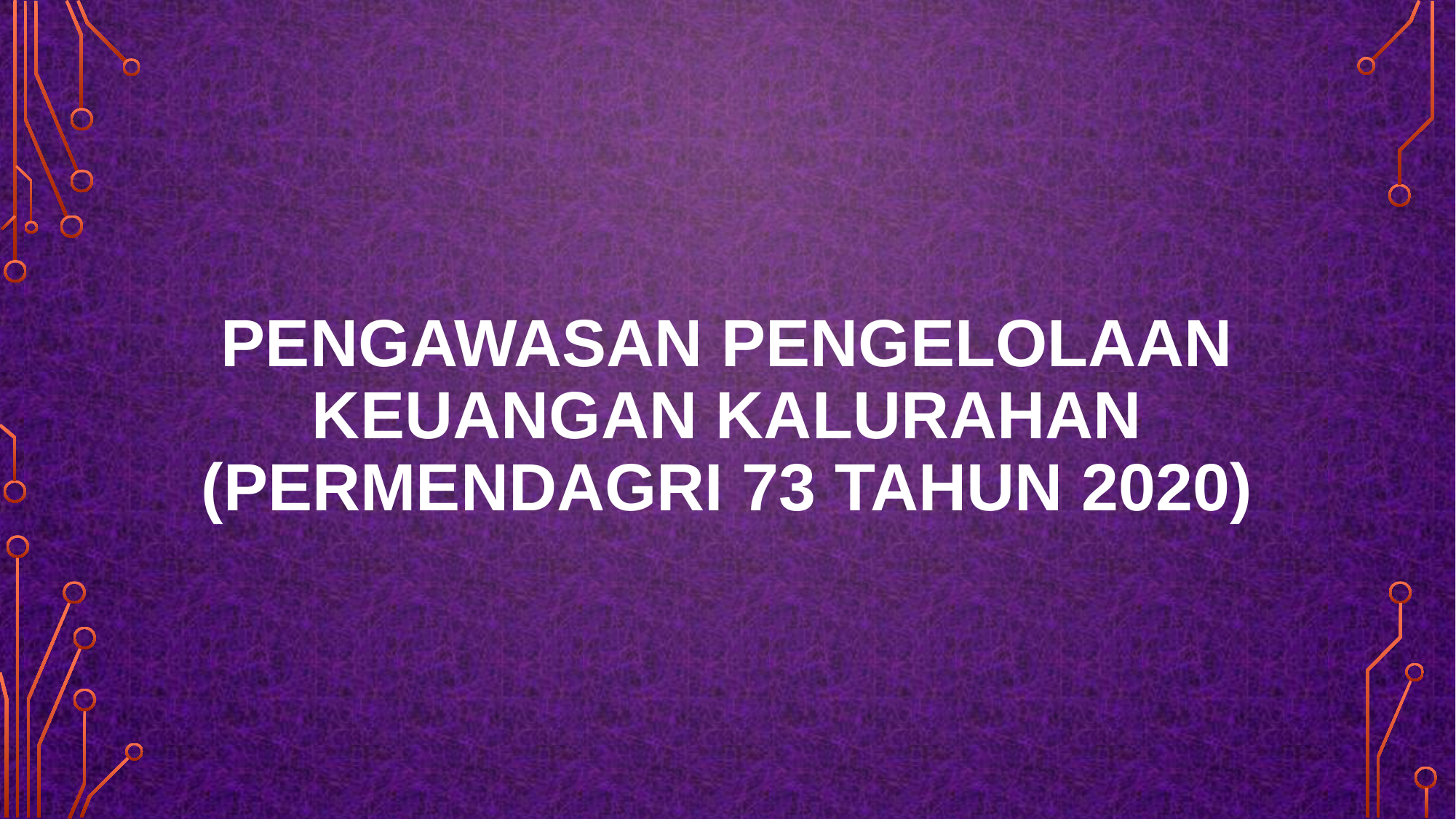

# Pengawasan pengelolaan keuangan kalurahan (PERMENDAGRI 73 TAHUN 2020)